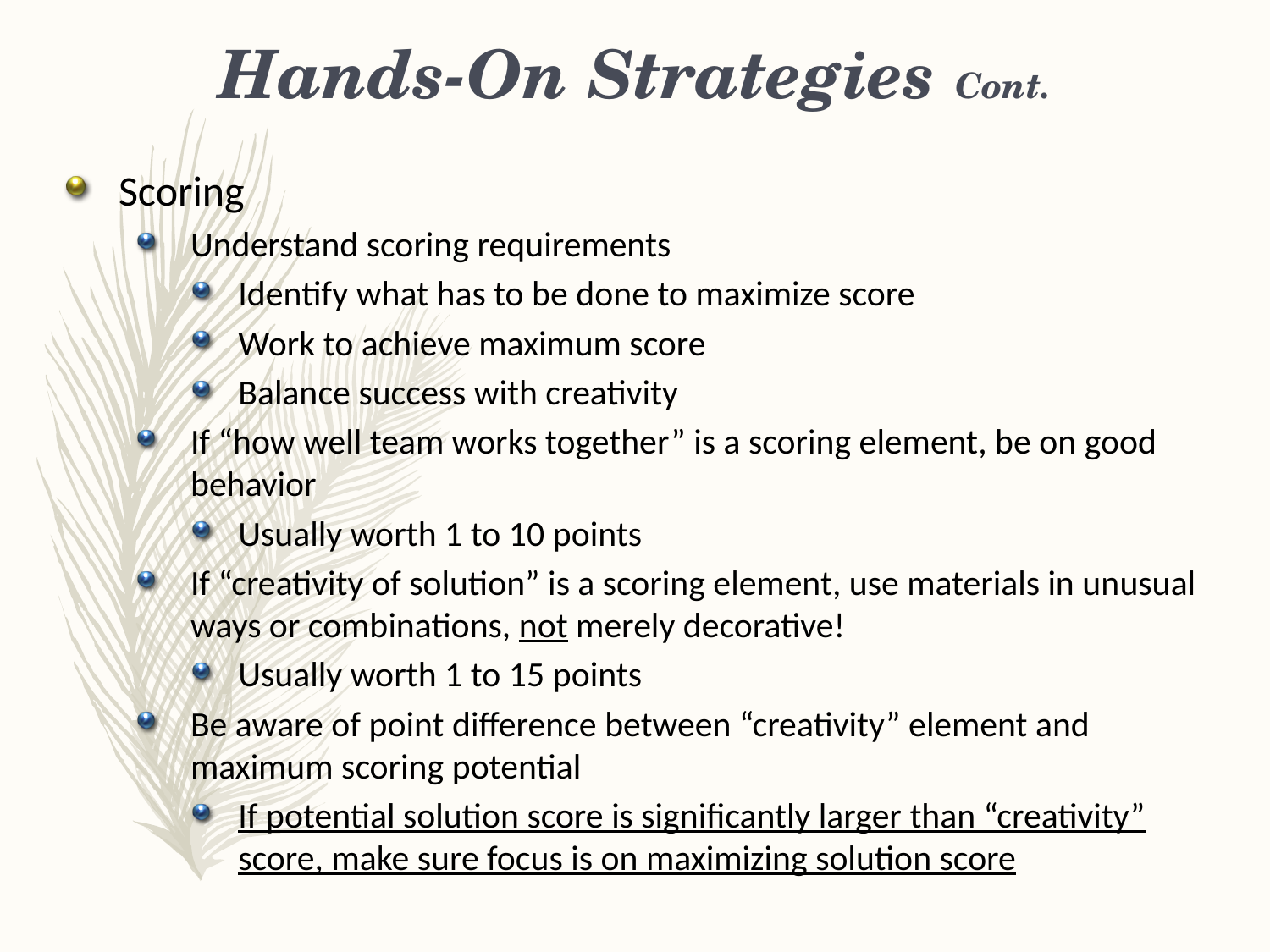

Hands-On Strategies Cont.
Scoring
Understand scoring requirements
Identify what has to be done to maximize score
Work to achieve maximum score
Balance success with creativity
If “how well team works together” is a scoring element, be on good behavior
Usually worth 1 to 10 points
If “creativity of solution” is a scoring element, use materials in unusual ways or combinations, not merely decorative!
Usually worth 1 to 15 points
Be aware of point difference between “creativity” element and maximum scoring potential
If potential solution score is significantly larger than “creativity” score, make sure focus is on maximizing solution score